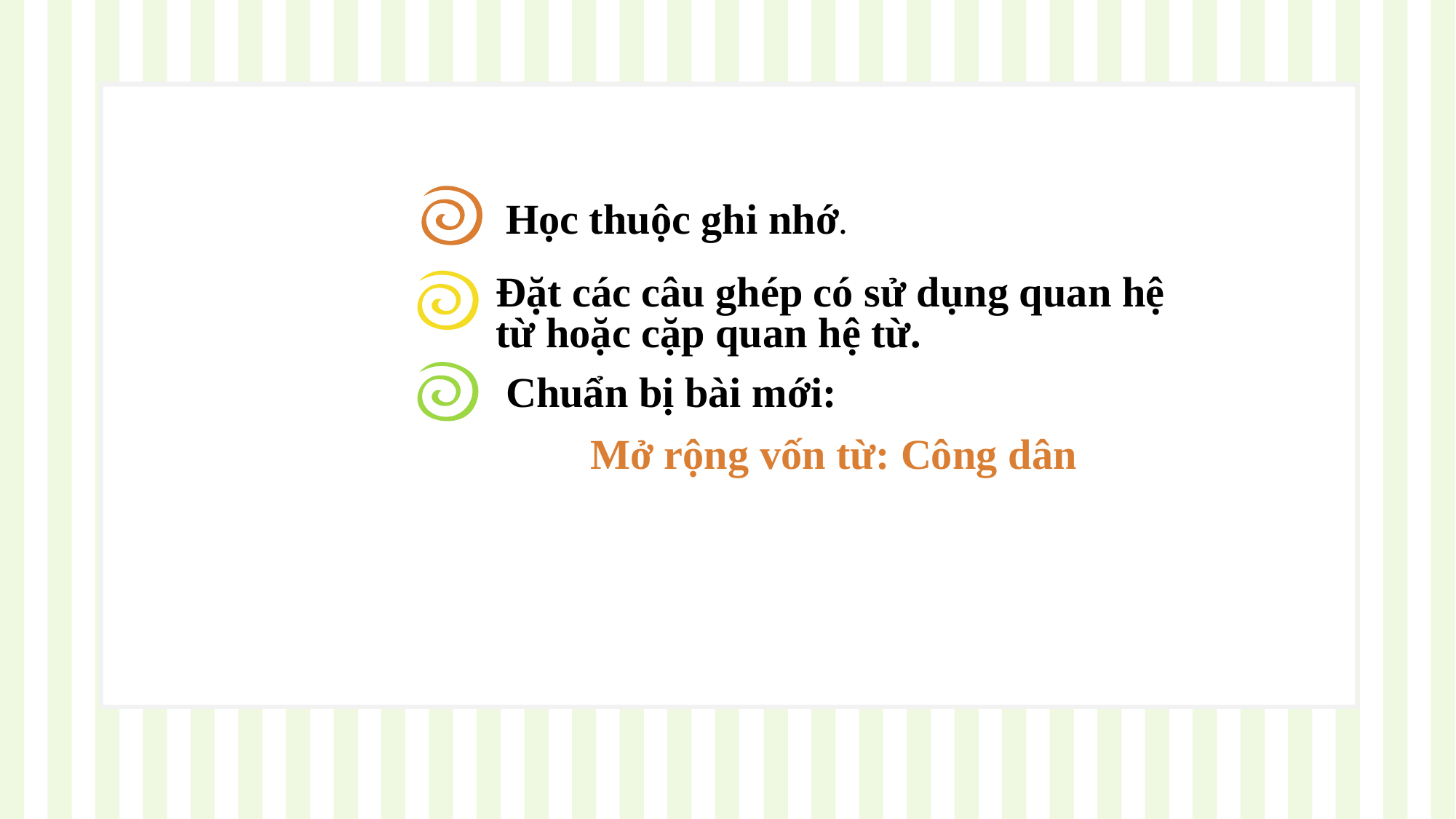

Học thuộc ghi nhớ.

Đặt các câu ghép có sử dụng quan hệ từ hoặc cặp quan hệ từ.

Chuẩn bị bài mới:
        Mở rộng vốn từ: Công dân